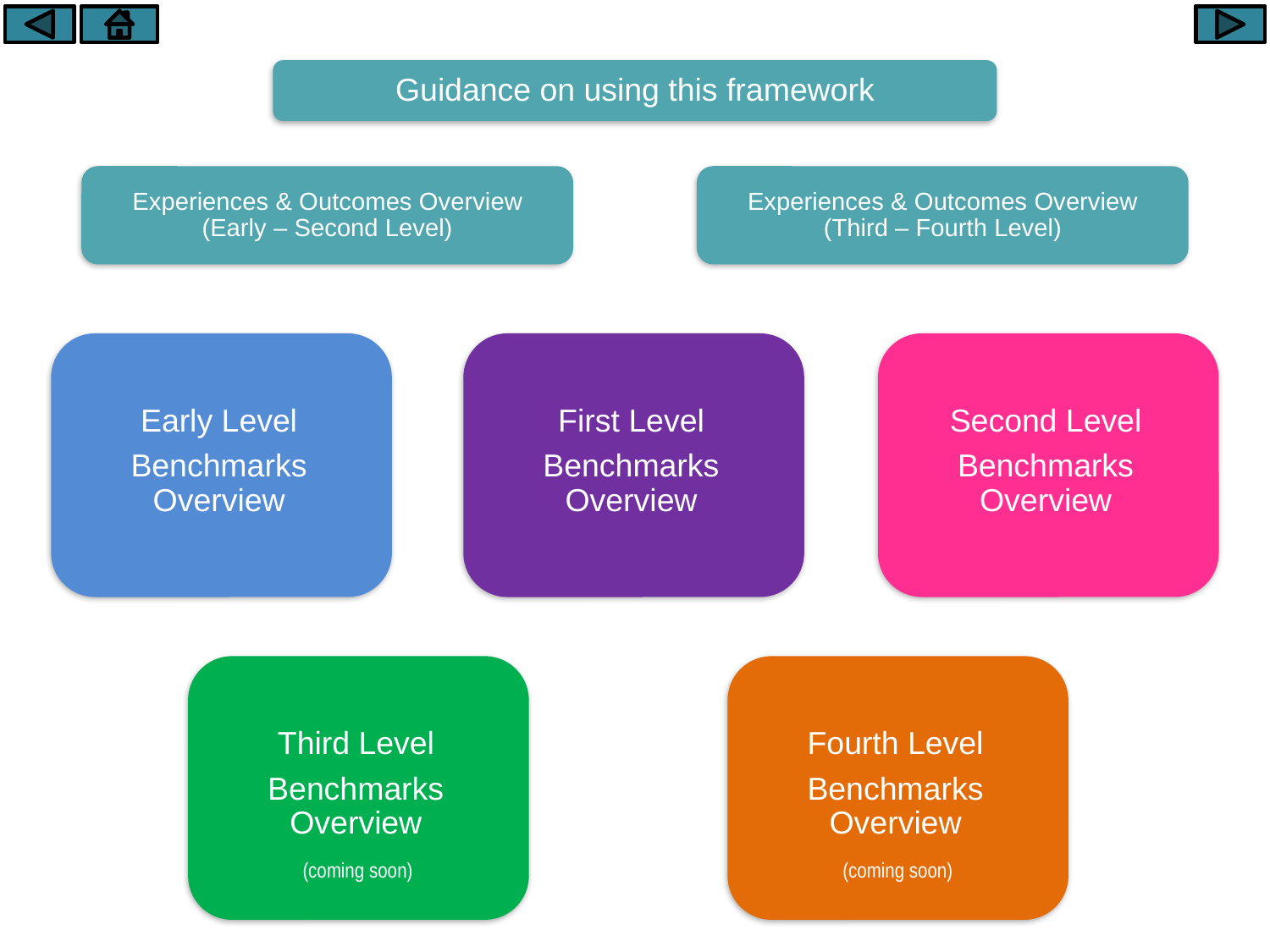

Guidance on using this framework

Experiences & Outcomes Overview (Early – Second Level)

Experiences & Outcomes Overview (Third – Fourth Level)

Early Level
Benchmarks Overview

First Level
Benchmarks Overview

Second Level
Benchmarks Overview
Second Level
Benchmarks Overview

Third Level
Benchmarks Overview

Fourth Level
Benchmarks Overview
(coming soon)
(coming soon)